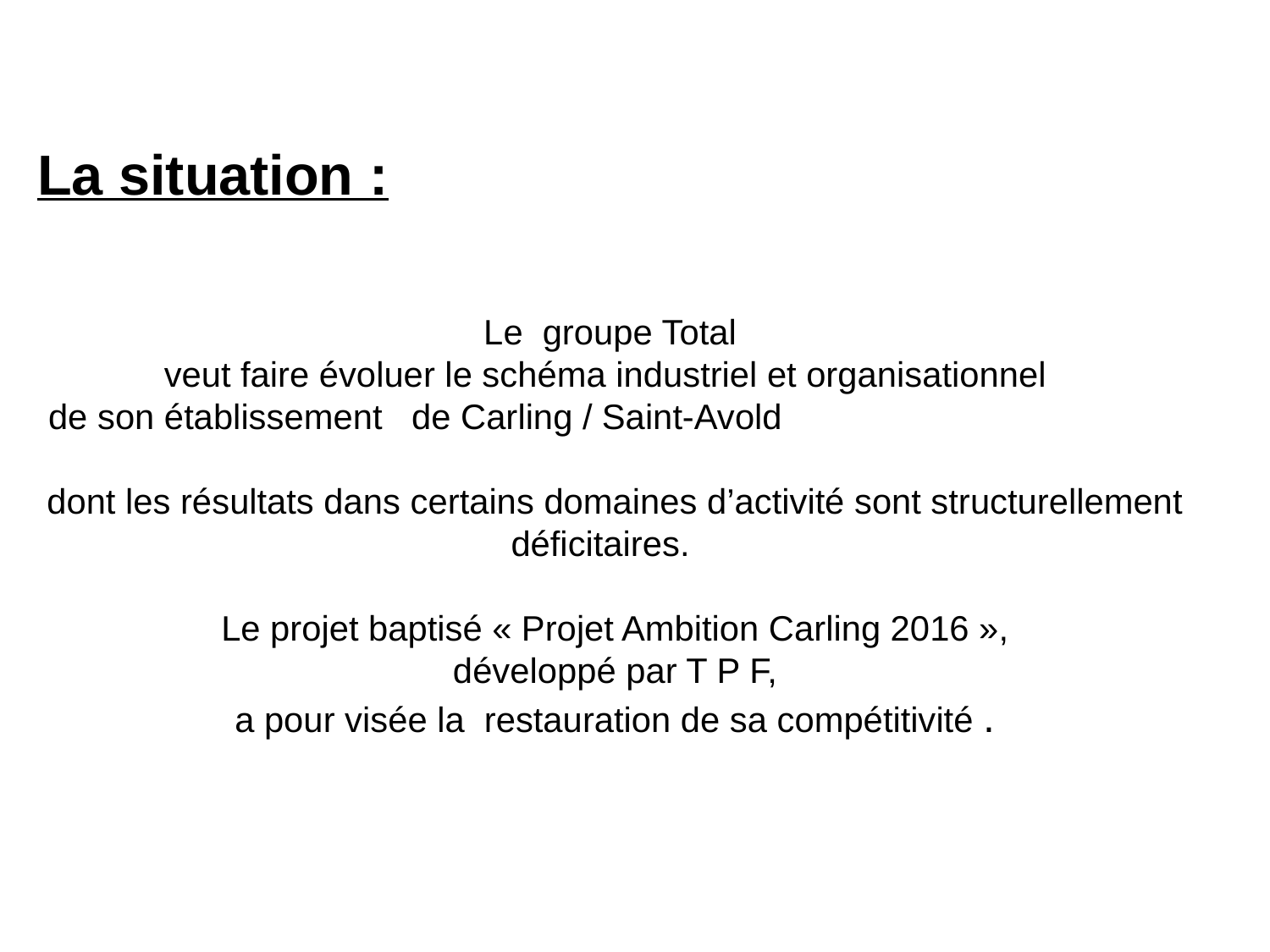

La situation :

Le  groupe Total
veut faire évoluer le schéma industriel et organisationnel
 de son établissement   de Carling / Saint-Avold
dont les résultats dans certains domaines d’activité sont structurellement déficitaires.

Le projet baptisé « Projet Ambition Carling 2016 »,
 développé par T P F,
a pour visée la  restauration de sa compétitivité .